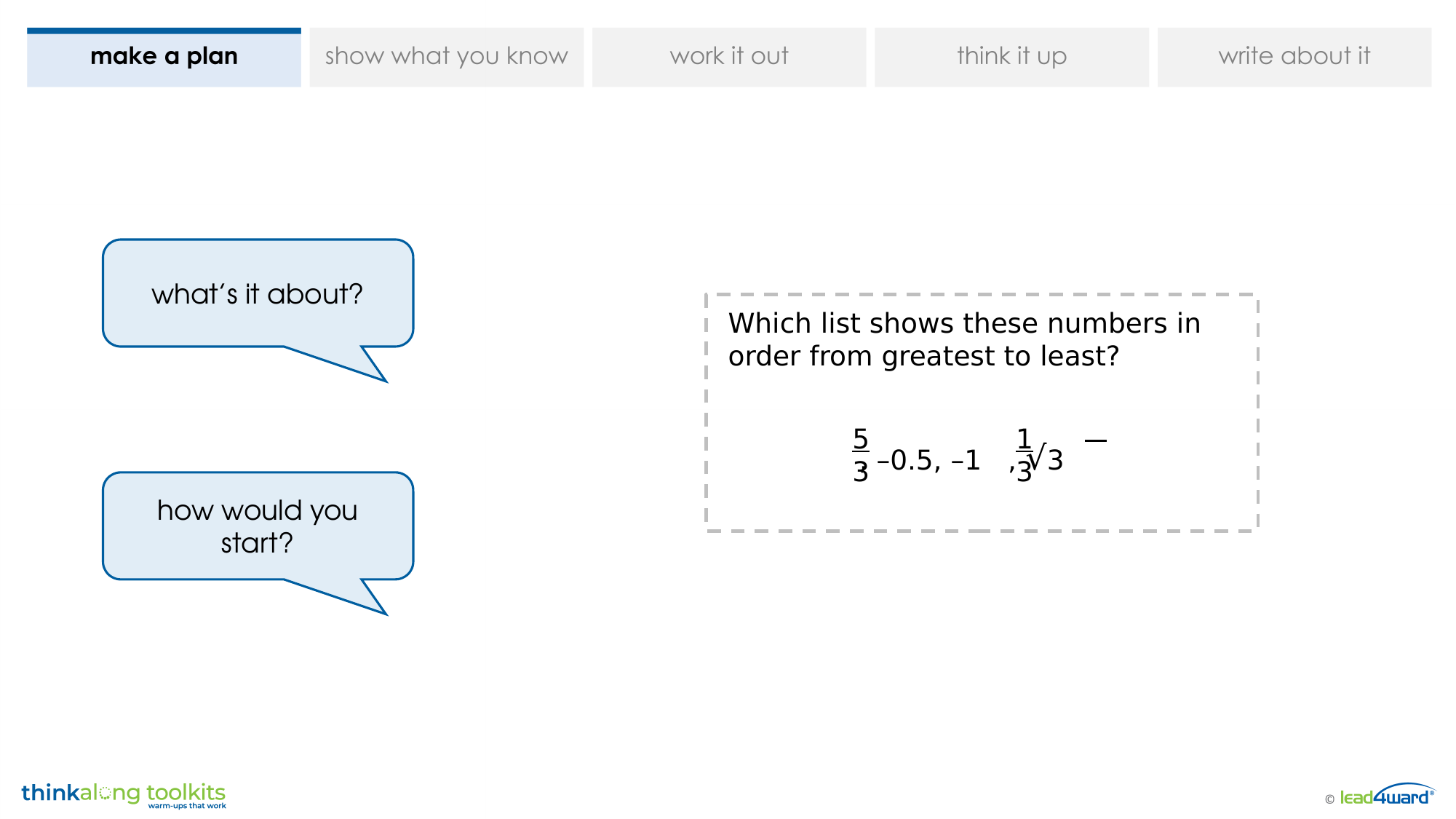

what’s it about?
Which list shows these numbers in order from greatest to least?

               , –0.5, –1   , √3

5
3
1
3
how would you start?